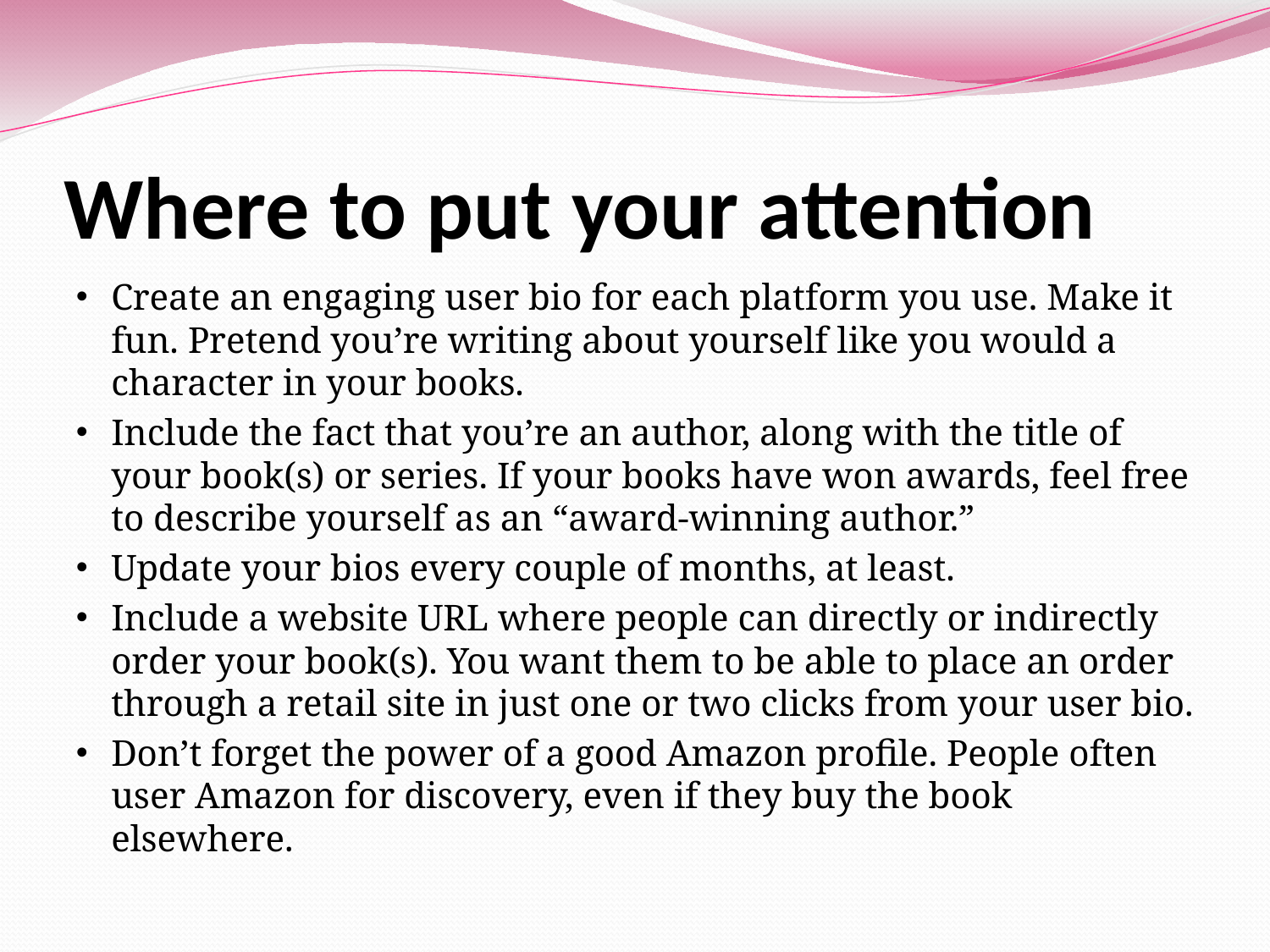

# Where to put your attention
Create an engaging user bio for each platform you use. Make it fun. Pretend you’re writing about yourself like you would a character in your books.
Include the fact that you’re an author, along with the title of your book(s) or series. If your books have won awards, feel free to describe yourself as an “award-winning author.”
Update your bios every couple of months, at least.
Include a website URL where people can directly or indirectly order your book(s). You want them to be able to place an order through a retail site in just one or two clicks from your user bio.
Don’t forget the power of a good Amazon profile. People often user Amazon for discovery, even if they buy the book elsewhere.